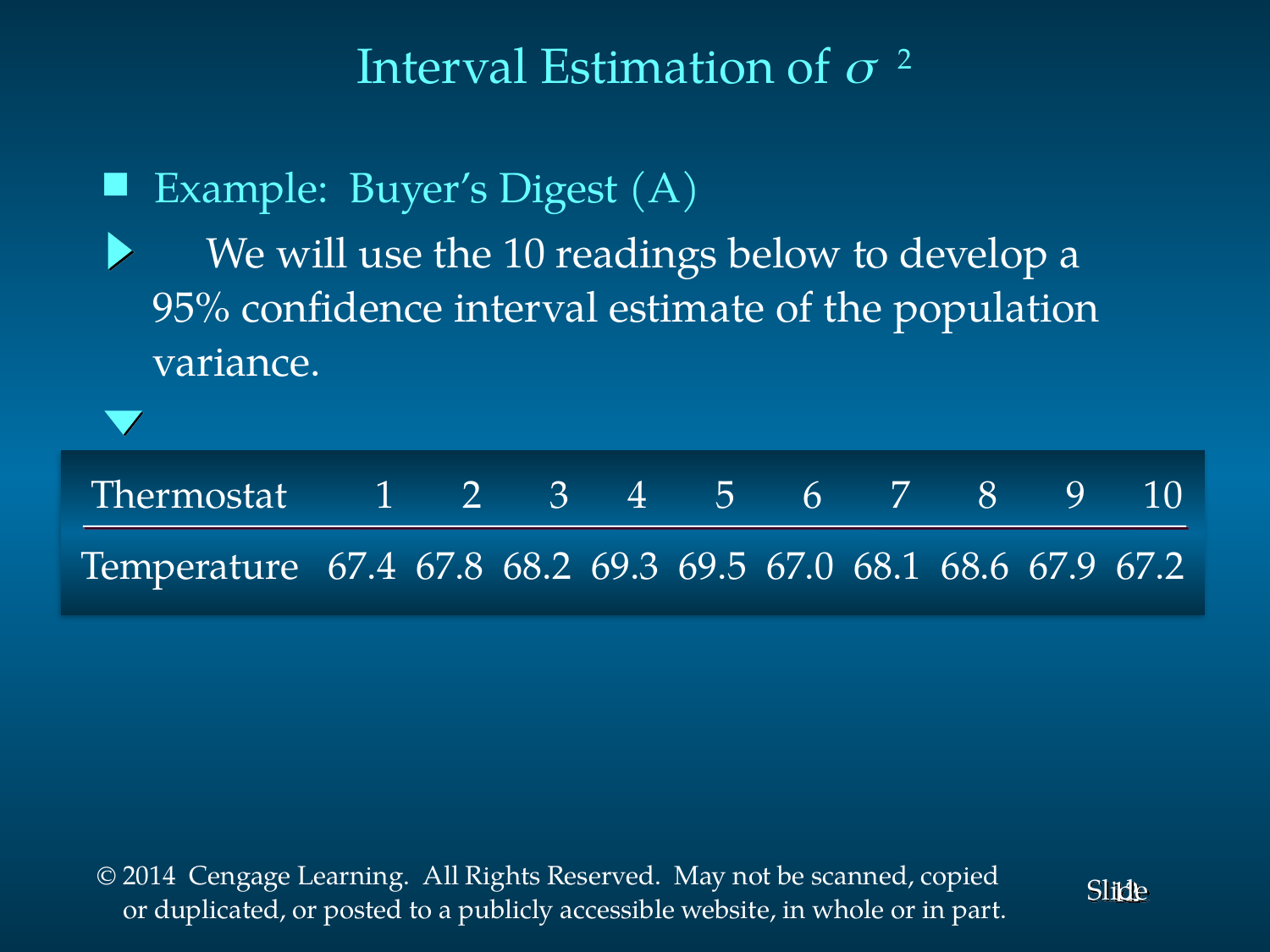

Interval Estimation of σ 2
Example:  Buyer’s Digest (A)
     We will use the 10 readings below to develop a
95% confidence interval estimate of the population
variance.

Thermostat         1       2       3      4       5       6       7       8       9      10

Temperature   67.4  67.8  68.2  69.3  69.5  67.0  68.1  68.6  67.9  67.2